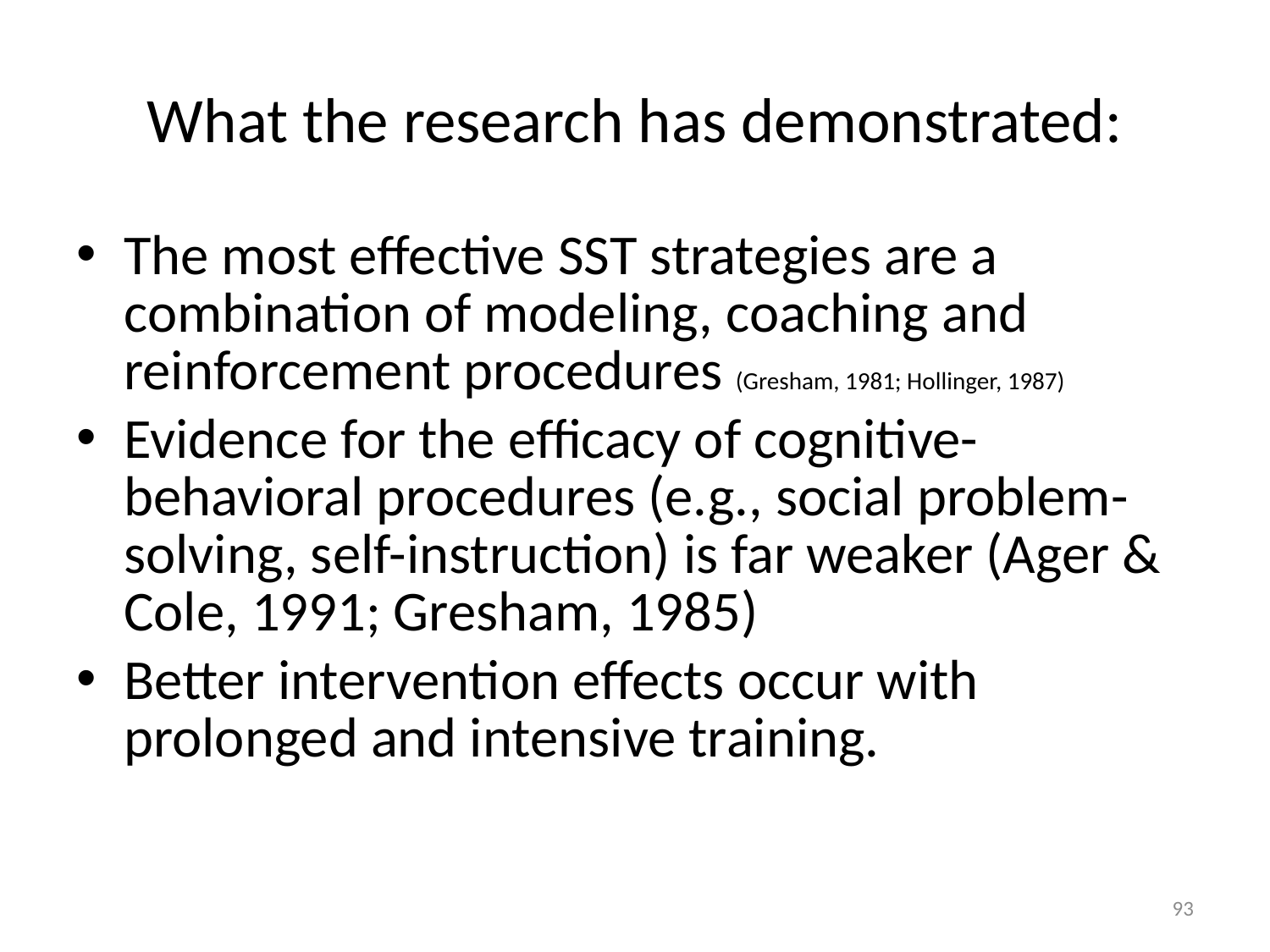

# What the research has demonstrated:
The most effective SST strategies are a combination of modeling, coaching and reinforcement procedures (Gresham, 1981; Hollinger, 1987)
Evidence for the efficacy of cognitive-behavioral procedures (e.g., social problem-solving, self-instruction) is far weaker (Ager & Cole, 1991; Gresham, 1985)
Better intervention effects occur with prolonged and intensive training.

93